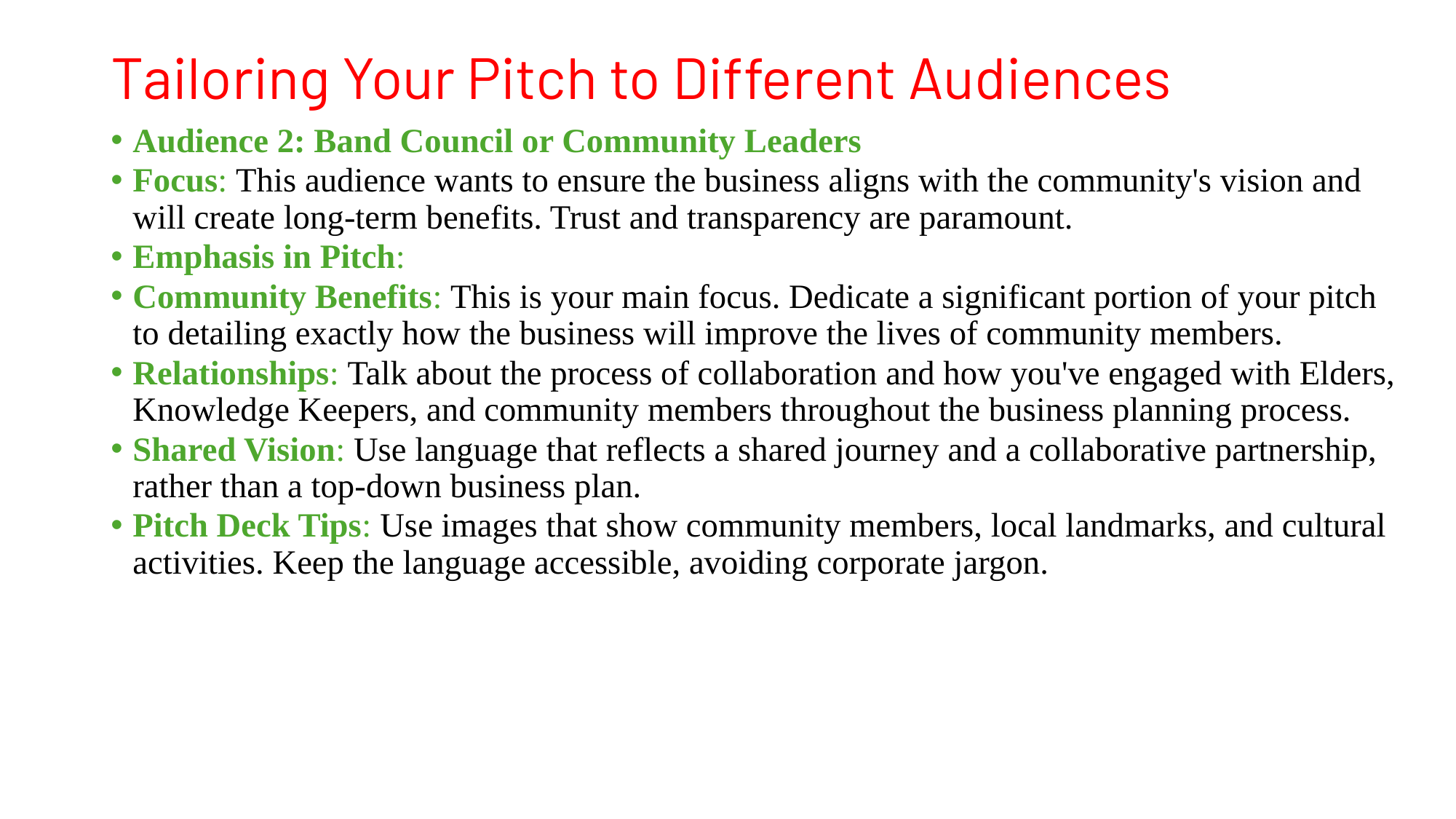

# Tailoring Your Pitch to Different Audiences
Audience 2: Band Council or Community Leaders
Focus: This audience wants to ensure the business aligns with the community's vision and will create long-term benefits. Trust and transparency are paramount.
Emphasis in Pitch:
Community Benefits: This is your main focus. Dedicate a significant portion of your pitch to detailing exactly how the business will improve the lives of community members.
Relationships: Talk about the process of collaboration and how you've engaged with Elders, Knowledge Keepers, and community members throughout the business planning process.
Shared Vision: Use language that reflects a shared journey and a collaborative partnership, rather than a top-down business plan.
Pitch Deck Tips: Use images that show community members, local landmarks, and cultural activities. Keep the language accessible, avoiding corporate jargon.